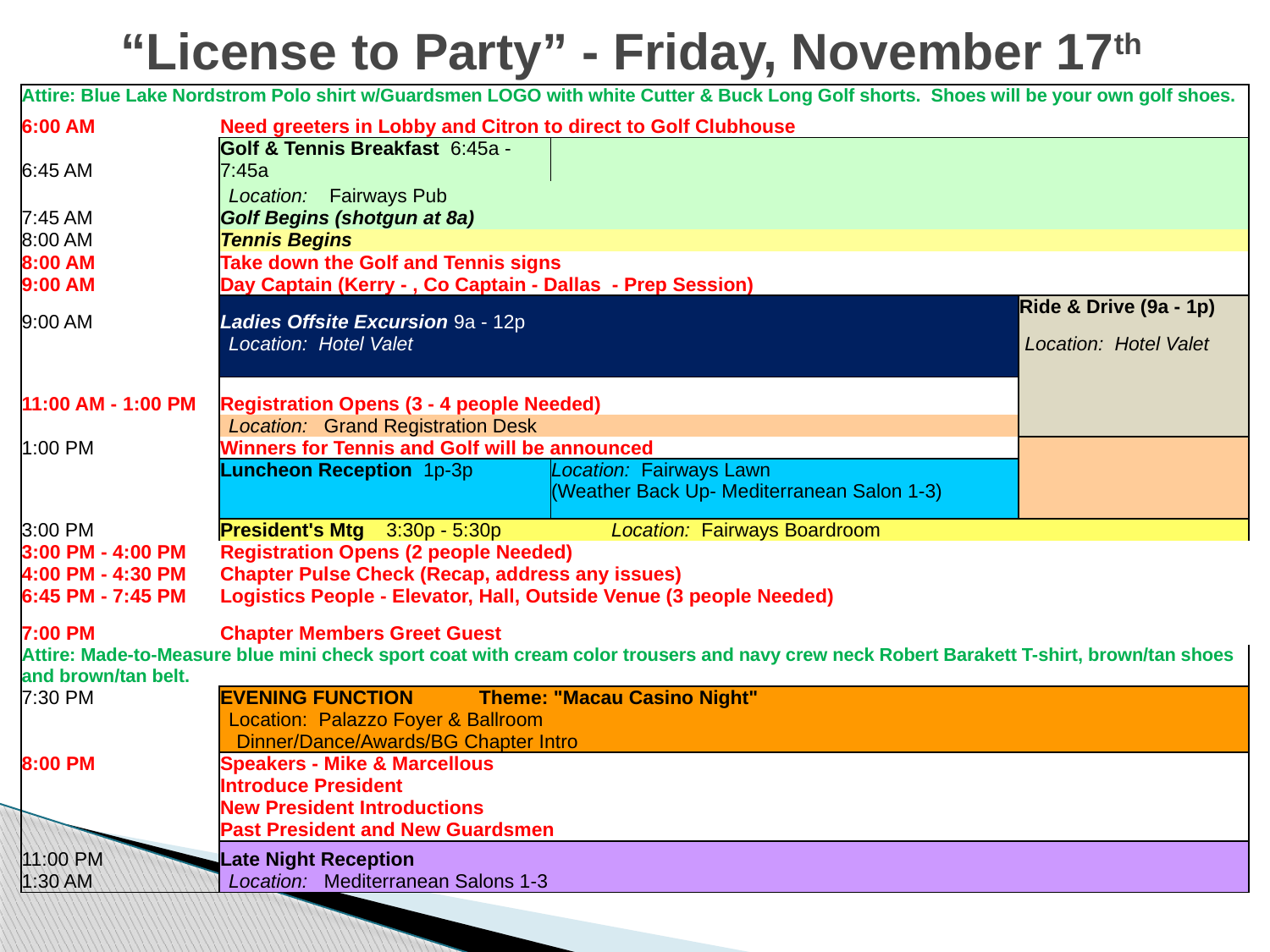

# “License to Party” - Friday, November 17th
| Attire: Blue Lake Nordstrom Polo shirt w/Guardsmen LOGO with white Cutter & Buck Long Golf shorts. Shoes will be your own golf shoes. |  |  |  |
| --- | --- | --- | --- |
| 6:00 AM | Need greeters in Lobby and Citron to direct to Golf Clubhouse |  |  |
| 6:45 AM | Golf & Tennis Breakfast 6:45a - 7:45a |  |  |
|  | Location: Fairways Pub |  |  |
| 7:45 AM | Golf Begins (shotgun at 8a) |  |  |
| 8:00 AM | Tennis Begins |  |  |
| 8:00 AM | Take down the Golf and Tennis signs |  |  |
| 9:00 AM | Day Captain (Kerry - , Co Captain - Dallas - Prep Session) |  |  |
| 9:00 AM | Ladies Offsite Excursion 9a - 12p |  | Ride & Drive (9a - 1p) |
|  | Location: Hotel Valet |  | Location: Hotel Valet |
|  |  |  |  |
| 11:00 AM - 1:00 PM | Registration Opens (3 - 4 people Needed) |  |  |
|  | Location: Grand Registration Desk |  |  |
| 1:00 PM | Winners for Tennis and Golf will be announced |  |  |
|  | Luncheon Reception 1p-3p | Location: Fairways Lawn (Weather Back Up- Mediterranean Salon 1-3) |  |
| 3:00 PM | President's Mtg 3:30p - 5:30p Location: Fairways Boardroom |  |  |
| 3:00 PM - 4:00 PM | Registration Opens (2 people Needed) |  |  |
| 4:00 PM - 4:30 PM | Chapter Pulse Check (Recap, address any issues) |  |  |
| 6:45 PM - 7:45 PM | Logistics People - Elevator, Hall, Outside Venue (3 people Needed) |  |  |
| 7:00 PM | Chapter Members Greet Guest |  |  |
| Attire: Made-to-Measure blue mini check sport coat with cream color trousers and navy crew neck Robert Barakett T-shirt, brown/tan shoes and brown/tan belt. |  |  |  |
| 7:30 PM | EVENING FUNCTION Theme: "Macau Casino Night" |  |  |
|  | Location: Palazzo Foyer & Ballroom |  |  |
|  | Dinner/Dance/Awards/BG Chapter Intro |  |  |
| 8:00 PM | Speakers - Mike & Marcellous |  |  |
|  | Introduce President |  |  |
|  | New President Introductions |  |  |
|  | Past President and New Guardsmen |  |  |
| 11:00 PM | Late Night Reception |  |  |
| 1:30 AM | Location: Mediterranean Salons 1-3 |  |  |